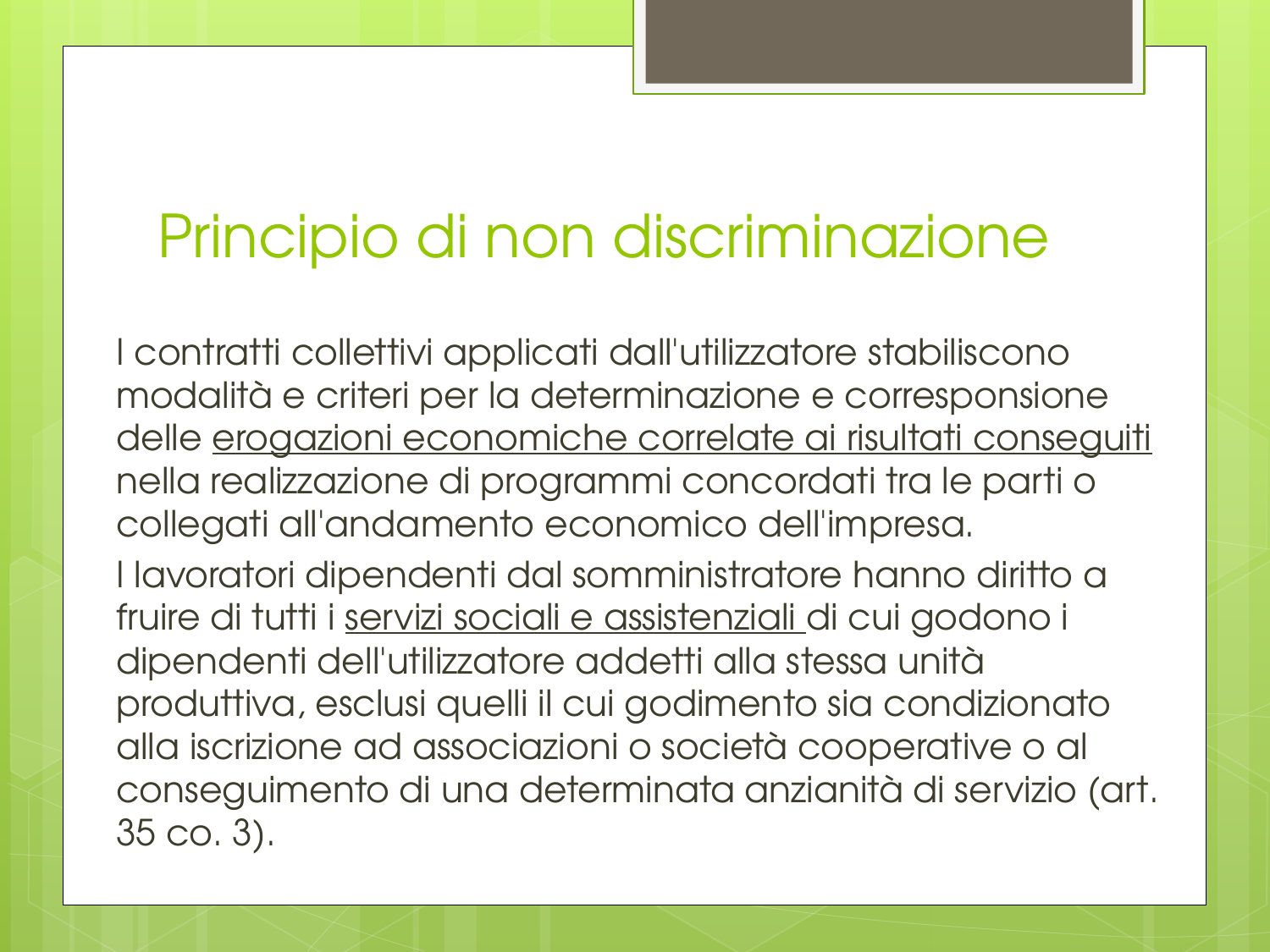

# Principio di non discriminazione
I contratti collettivi applicati dall'utilizzatore stabiliscono modalità e criteri per la determinazione e corresponsione delle erogazioni economiche correlate ai risultati conseguiti nella realizzazione di programmi concordati tra le parti o collegati all'andamento economico dell'impresa.
I lavoratori dipendenti dal somministratore hanno diritto a fruire di tutti i servizi sociali e assistenziali di cui godono i dipendenti dell'utilizzatore addetti alla stessa unità produttiva, esclusi quelli il cui godimento sia condizionato alla iscrizione ad associazioni o società cooperative o al conseguimento di una determinata anzianità di servizio (art. 35 co. 3).